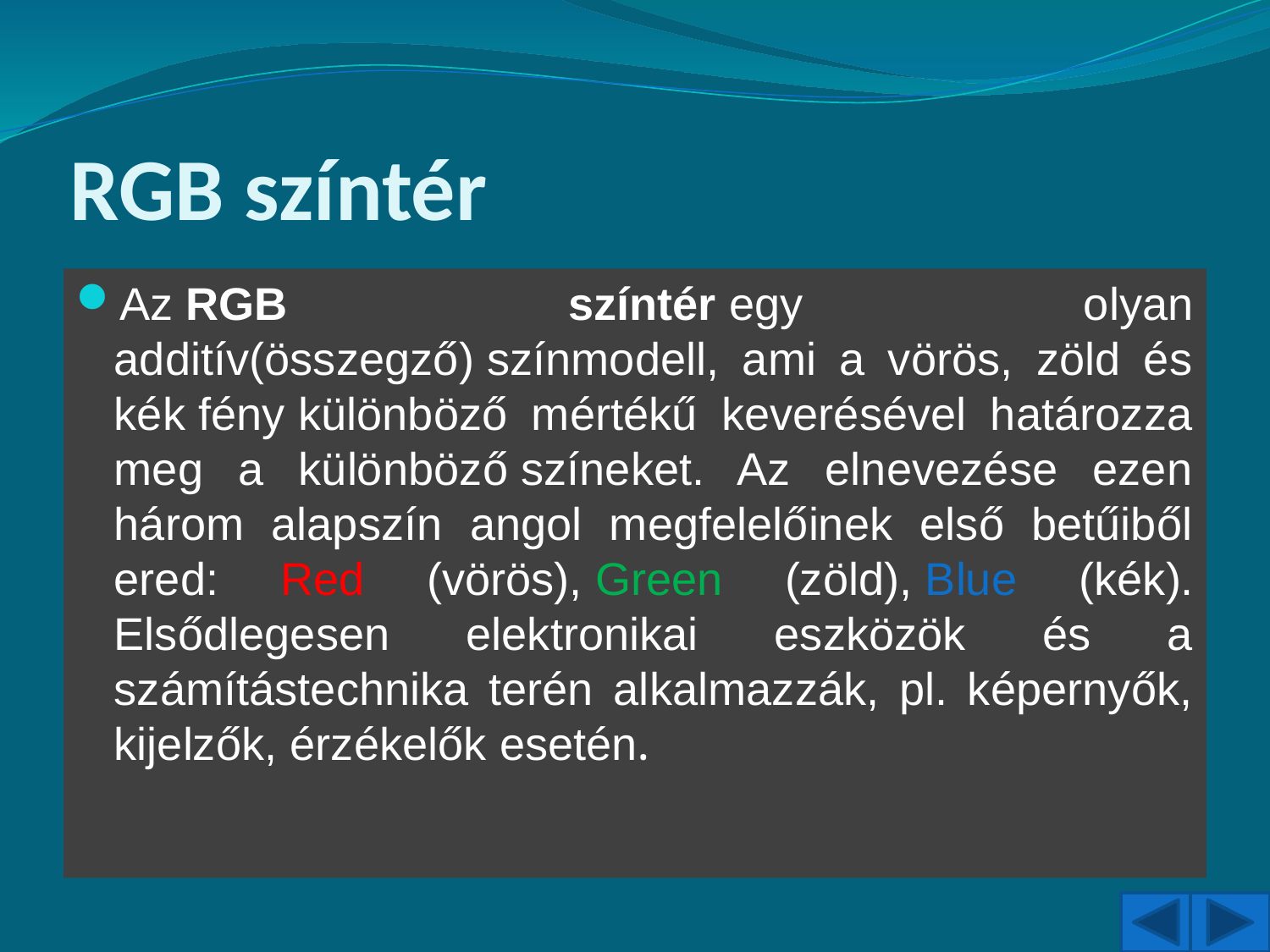

# RGB színtér
Az RGB színtér egy olyan additív(összegző) színmodell, ami a vörös, zöld és kék fény különböző mértékű keverésével határozza meg a különböző színeket. Az elnevezése ezen három alapszín angol megfelelőinek első betűiből ered: Red (vörös), Green (zöld), Blue (kék). Elsődlegesen elektronikai eszközök és a számítástechnika terén alkalmazzák, pl. képernyők, kijelzők, érzékelők esetén.